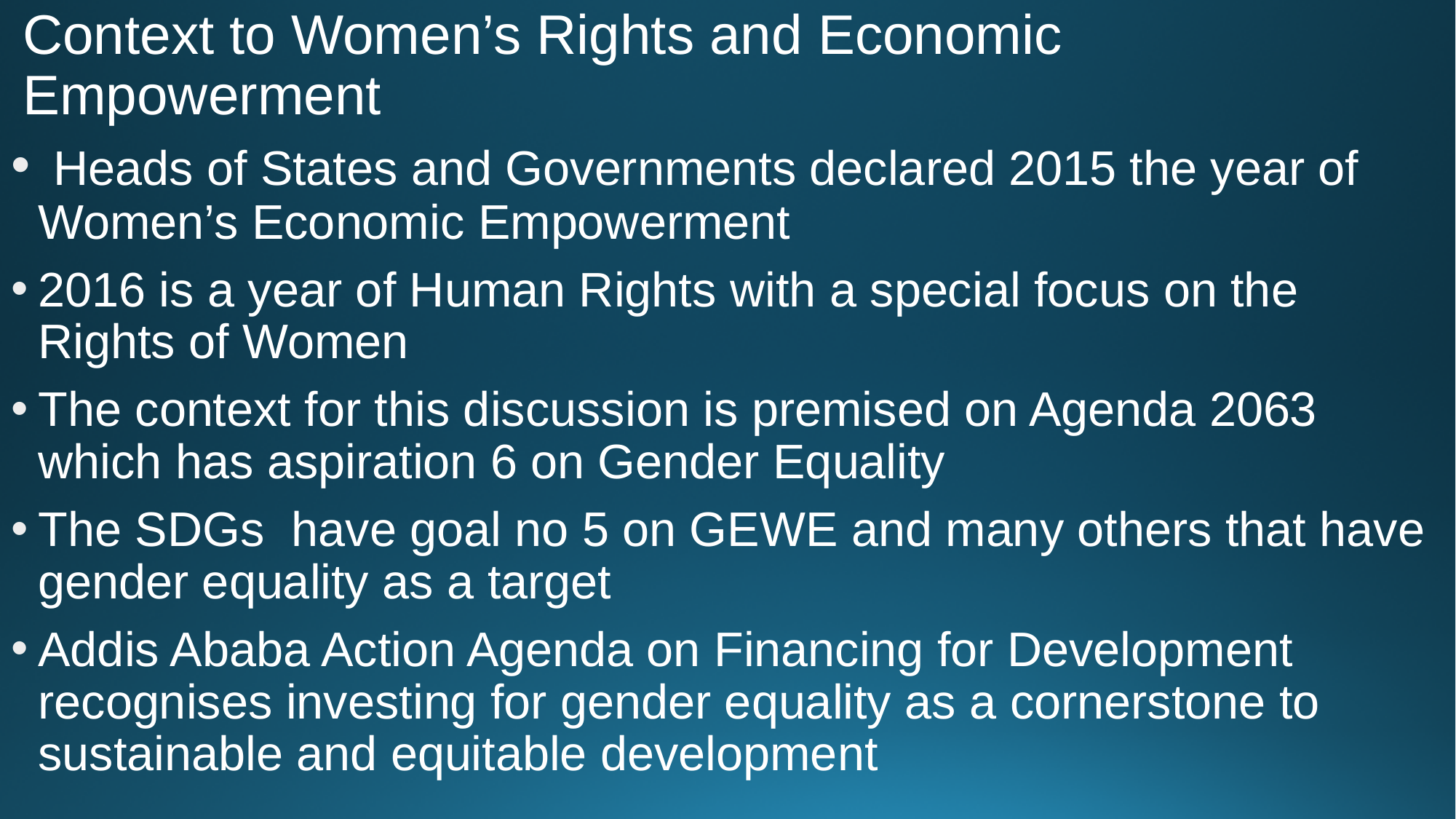

# Context to Women’s Rights and Economic Empowerment
 Heads of States and Governments declared 2015 the year of Women’s Economic Empowerment
2016 is a year of Human Rights with a special focus on the Rights of Women
The context for this discussion is premised on Agenda 2063 which has aspiration 6 on Gender Equality
The SDGs  have goal no 5 on GEWE and many others that have gender equality as a target
Addis Ababa Action Agenda on Financing for Development recognises investing for gender equality as a cornerstone to sustainable and equitable development